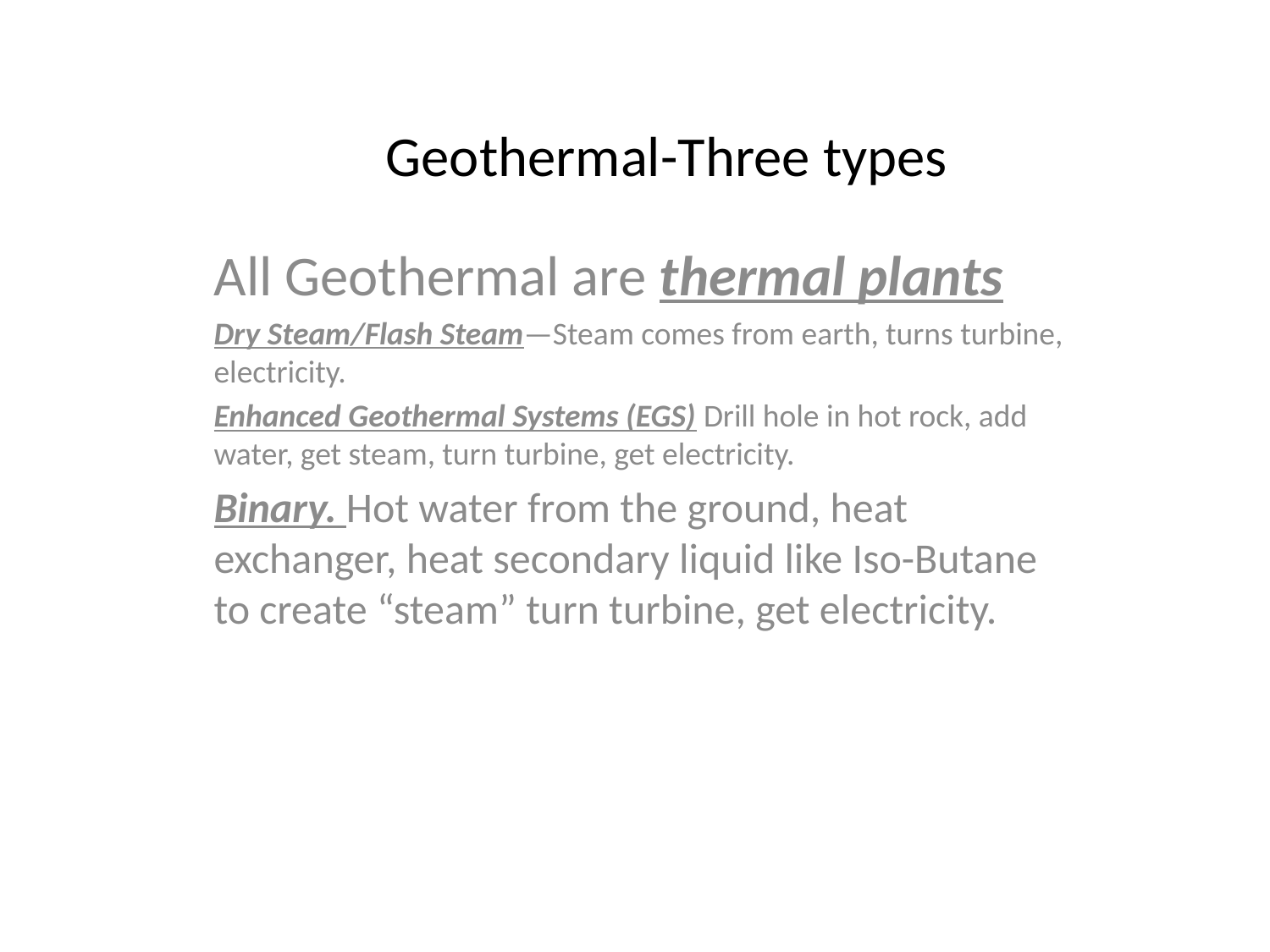

# Geothermal-Three types
All Geothermal are thermal plants
Dry Steam/Flash Steam—Steam comes from earth, turns turbine, electricity.
Enhanced Geothermal Systems (EGS) Drill hole in hot rock, add water, get steam, turn turbine, get electricity.
Binary. Hot water from the ground, heat exchanger, heat secondary liquid like Iso-Butane to create “steam” turn turbine, get electricity.